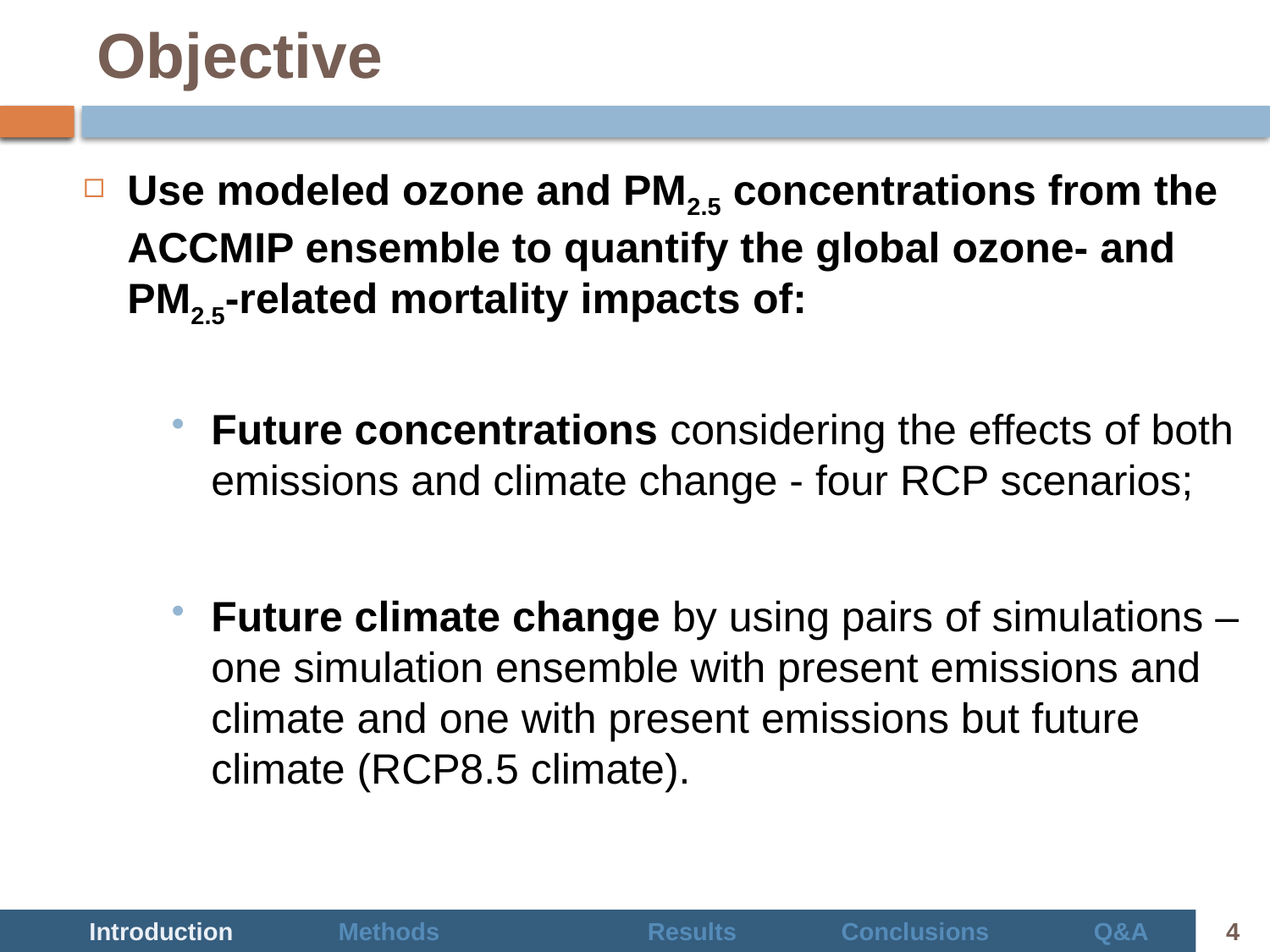

# Objective
Use modeled ozone and PM2.5 concentrations from the ACCMIP ensemble to quantify the global ozone- and PM2.5-related mortality impacts of:

Future concentrations considering the effects of both emissions and climate change - four RCP scenarios;

Future climate change by using pairs of simulations – one simulation ensemble with present emissions and climate and one with present emissions but future climate (RCP8.5 climate).
           Introduction               Methods		Results               Conclusions               Q&A